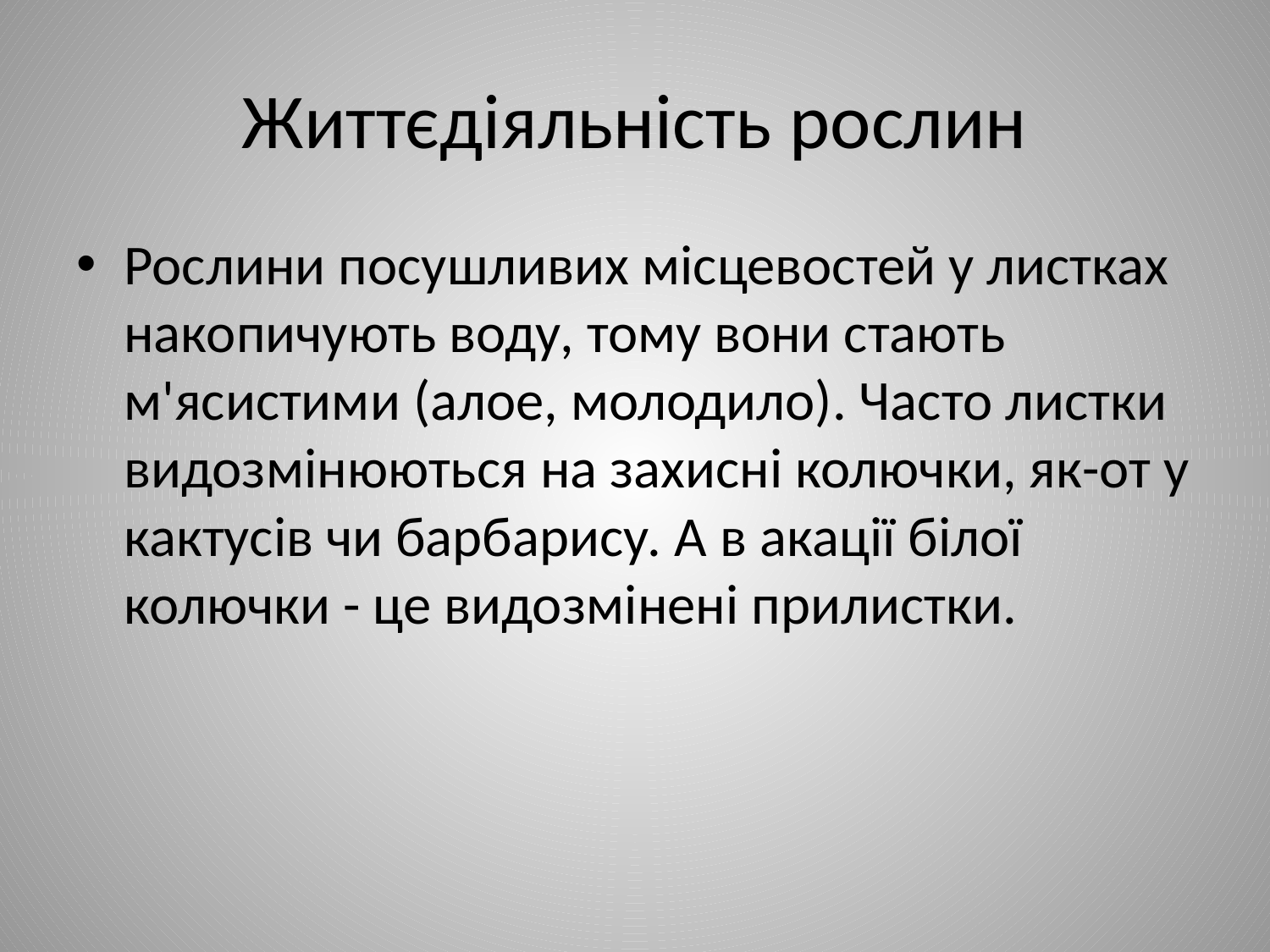

# Життєдіяльність рослин
Рослини посушливих місцевостей у листках накопичують воду, тому вони стають м'ясистими (алое, молодило). Часто листки видозмінюються на захисні колючки, як-от у кактусів чи барбарису. А в акації білої колючки - це видозмінені прилистки.